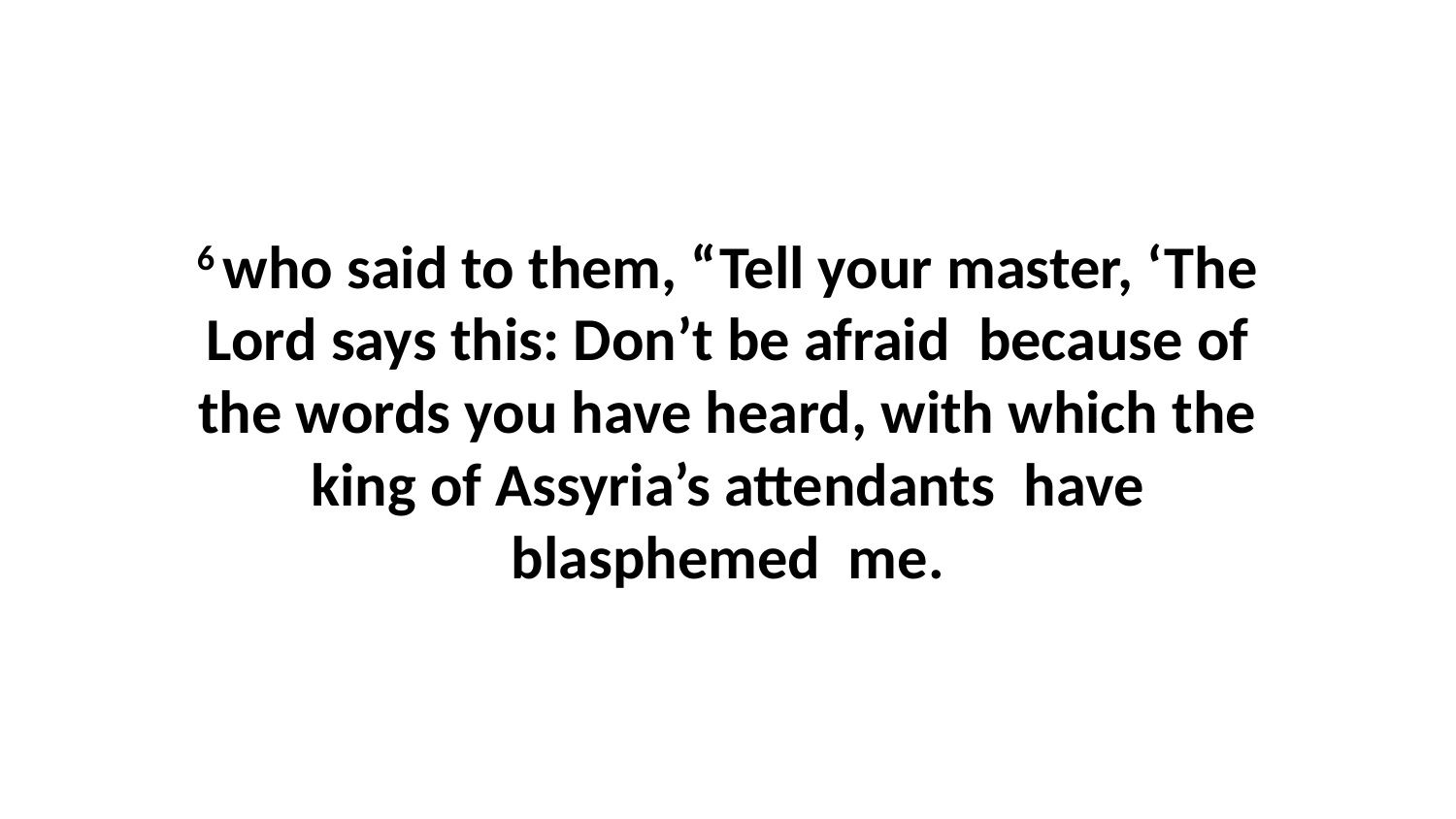

6 who said to them, “Tell your master, ‘The Lord says this: Don’t be afraid  because of the words you have heard, with which the king of Assyria’s attendants  have blasphemed  me.